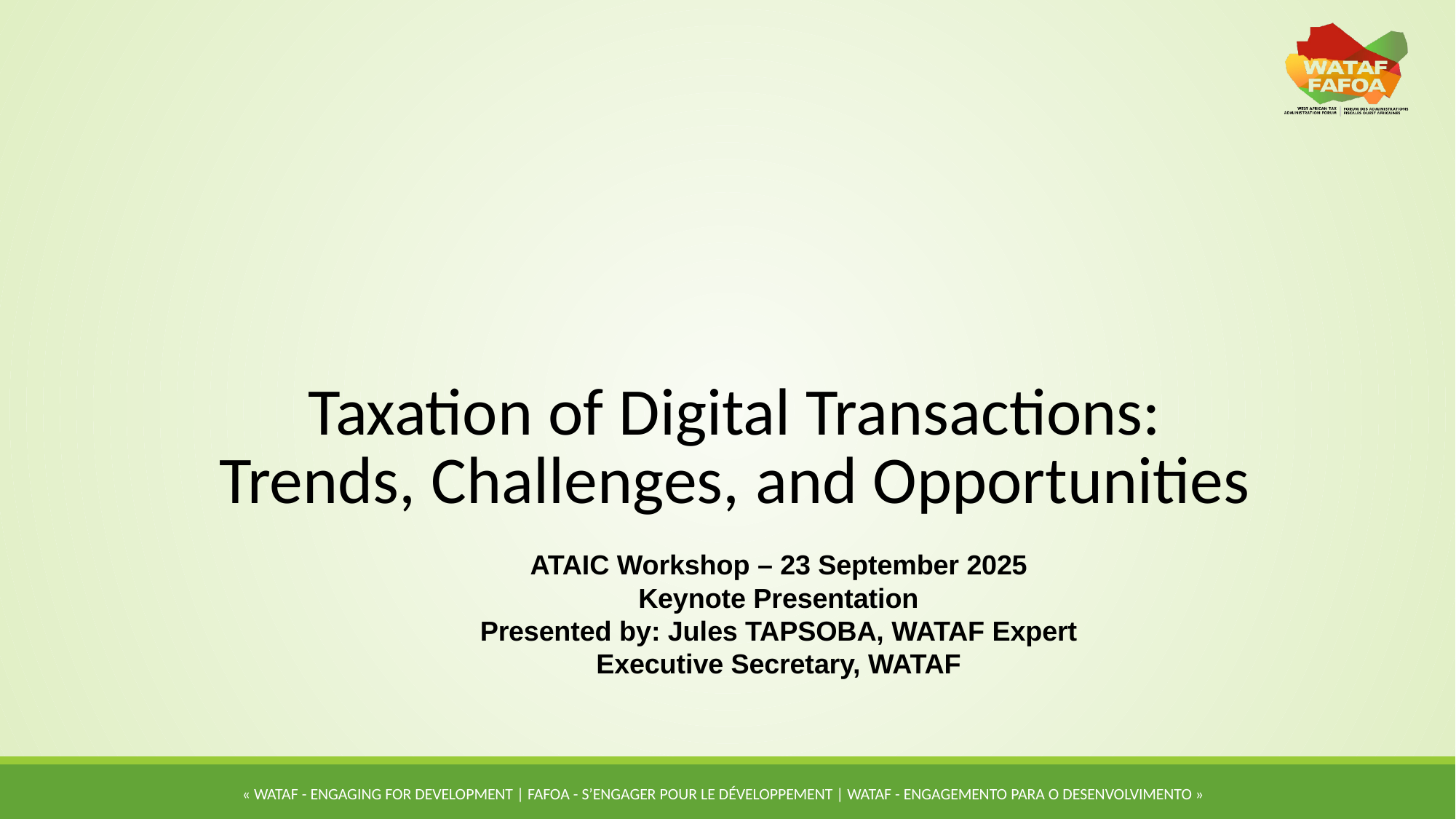

# Taxation of Digital Transactions: Trends, Challenges, and Opportunities
ATAIC Workshop – 23 September 2025
Keynote Presentation
Presented by: Jules TAPSOBA, WATAF Expert
Executive Secretary, WATAF